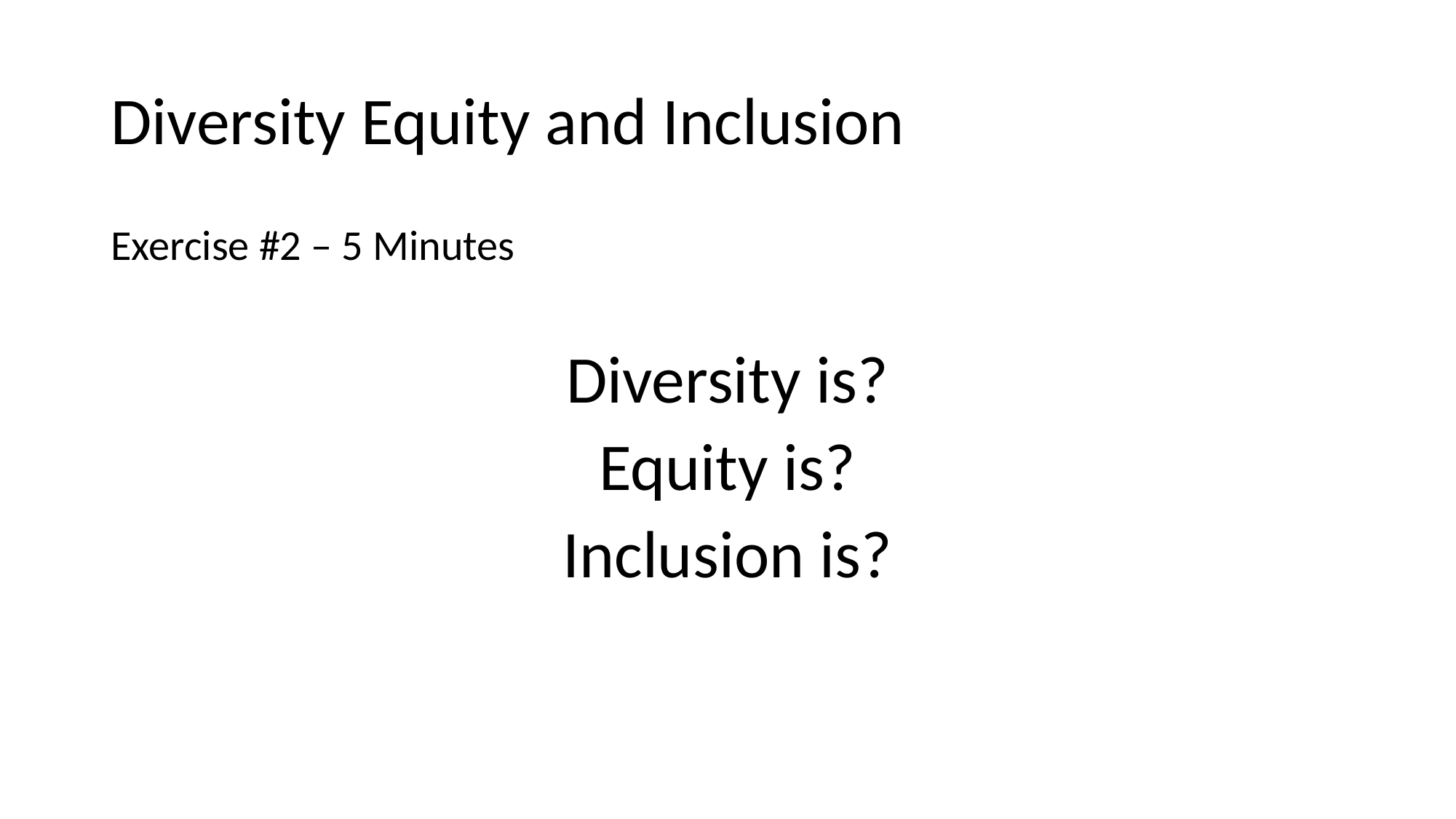

# Diversity Equity and Inclusion
Exercise #2 – 5 Minutes

Diversity is?
Equity is?
Inclusion is?